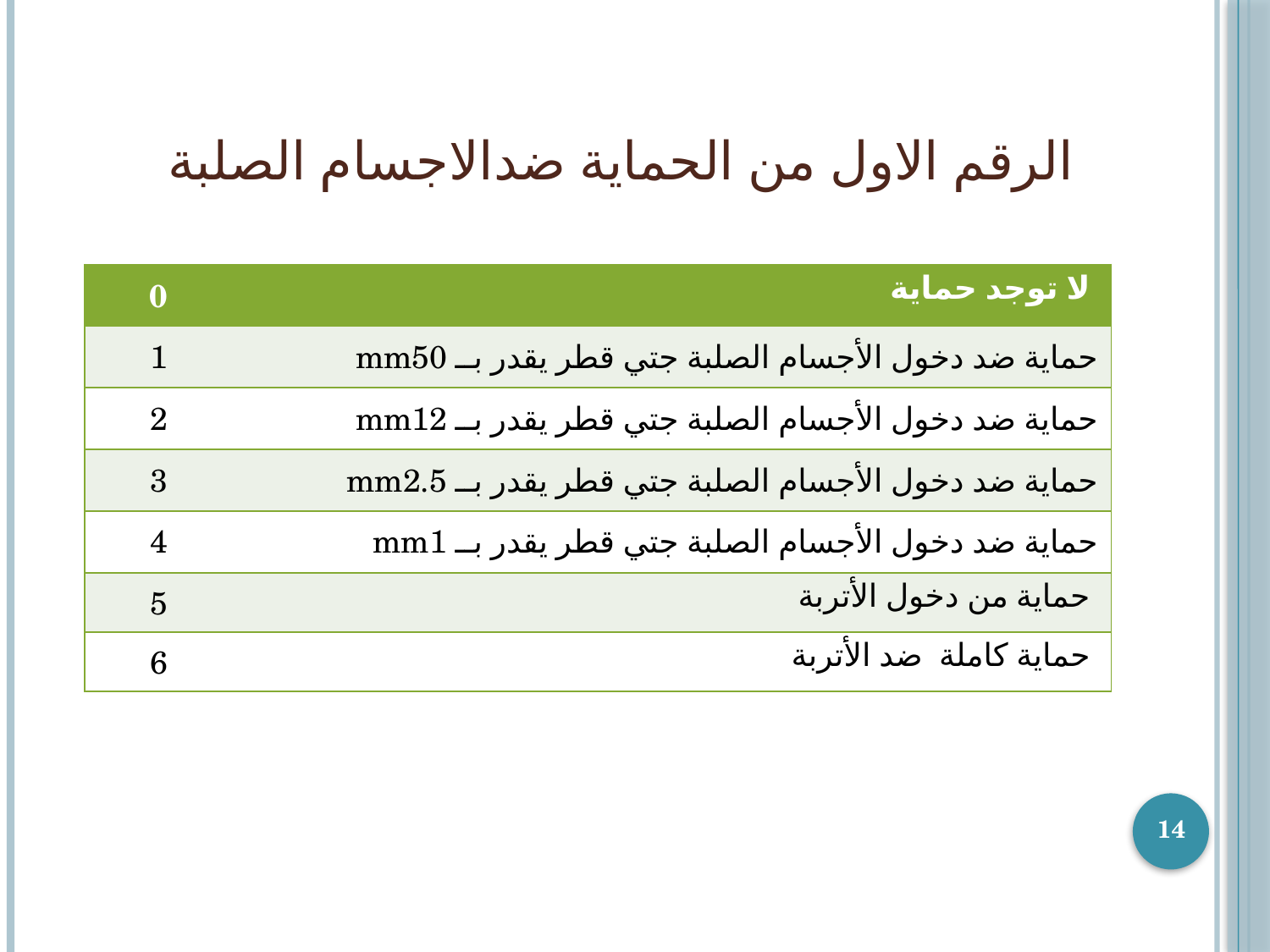

# الرقم الاول من الحماية ضدالاجسام الصلبة
| 0 | لا توجد حماية |
| --- | --- |
| 1 | حماية ضد دخول الأجسام الصلبة جتي قطر يقدر بــ mm50 |
| 2 | حماية ضد دخول الأجسام الصلبة جتي قطر يقدر بــ mm12 |
| 3 | حماية ضد دخول الأجسام الصلبة جتي قطر يقدر بــ mm2.5 |
| 4 | حماية ضد دخول الأجسام الصلبة جتي قطر يقدر بــ mm1 |
| 5 | حماية من دخول الأتربة |
| 6 | حماية كاملة ضد الأتربة |
14